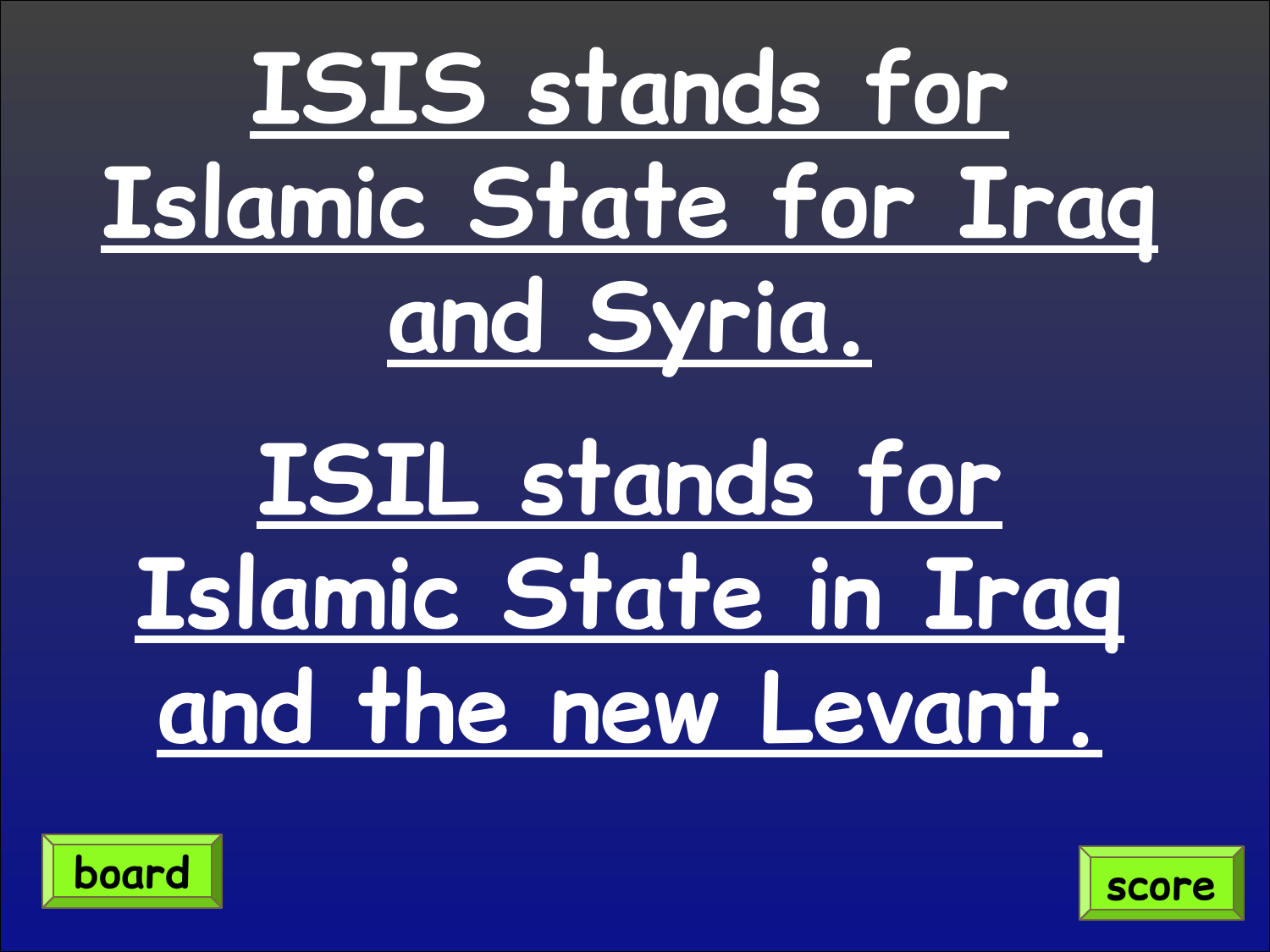

ISIS stands for Islamic State for Iraq and Syria.
ISIL stands for Islamic State in Iraq and the new Levant.

board
score